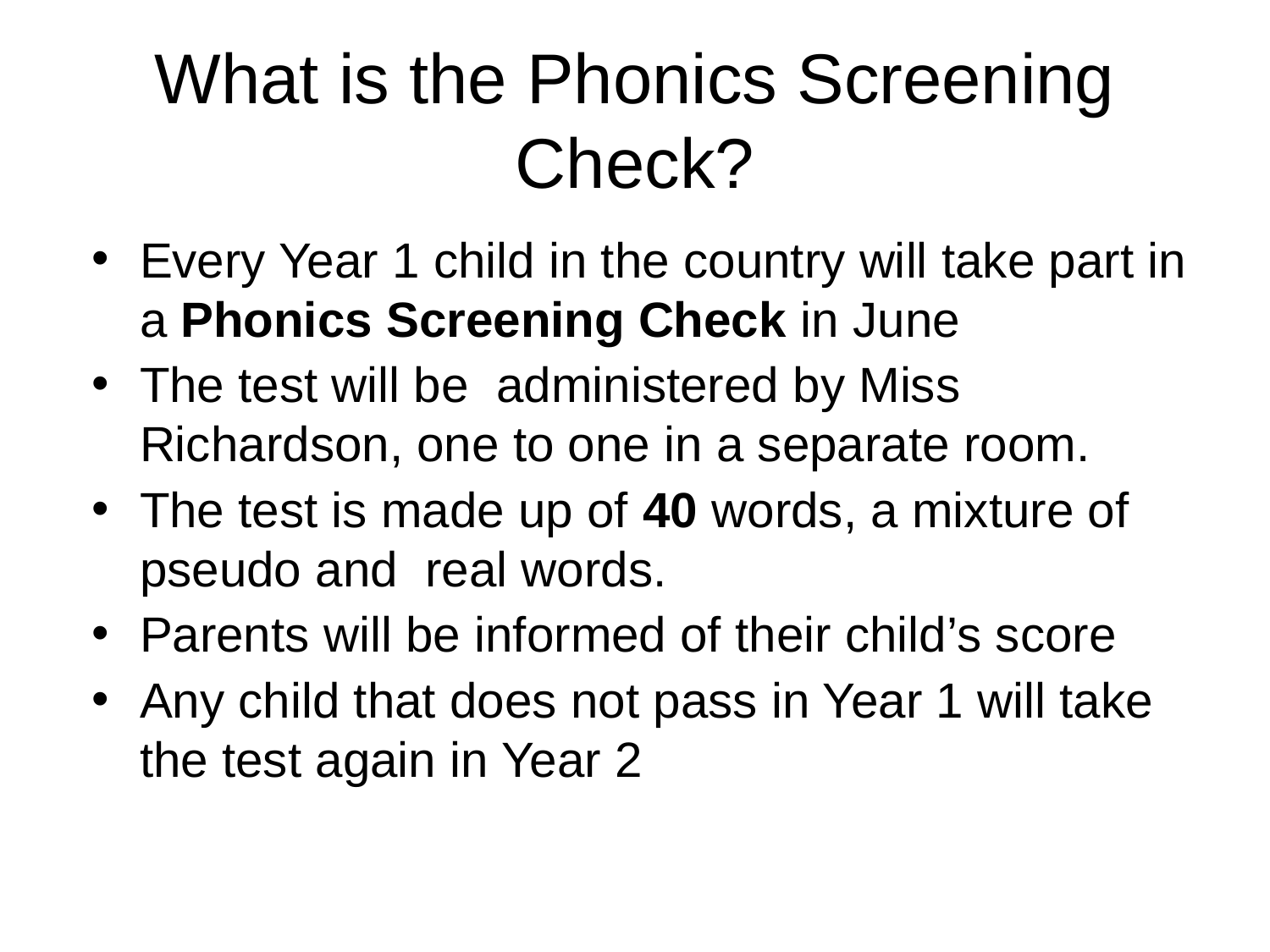

# What is the Phonics Screening Check?
Every Year 1 child in the country will take part in a Phonics Screening Check in June
The test will be  administered by Miss Richardson, one to one in a separate room.
The test is made up of 40 words, a mixture of pseudo and  real words.
Parents will be informed of their child’s score
Any child that does not pass in Year 1 will take the test again in Year 2